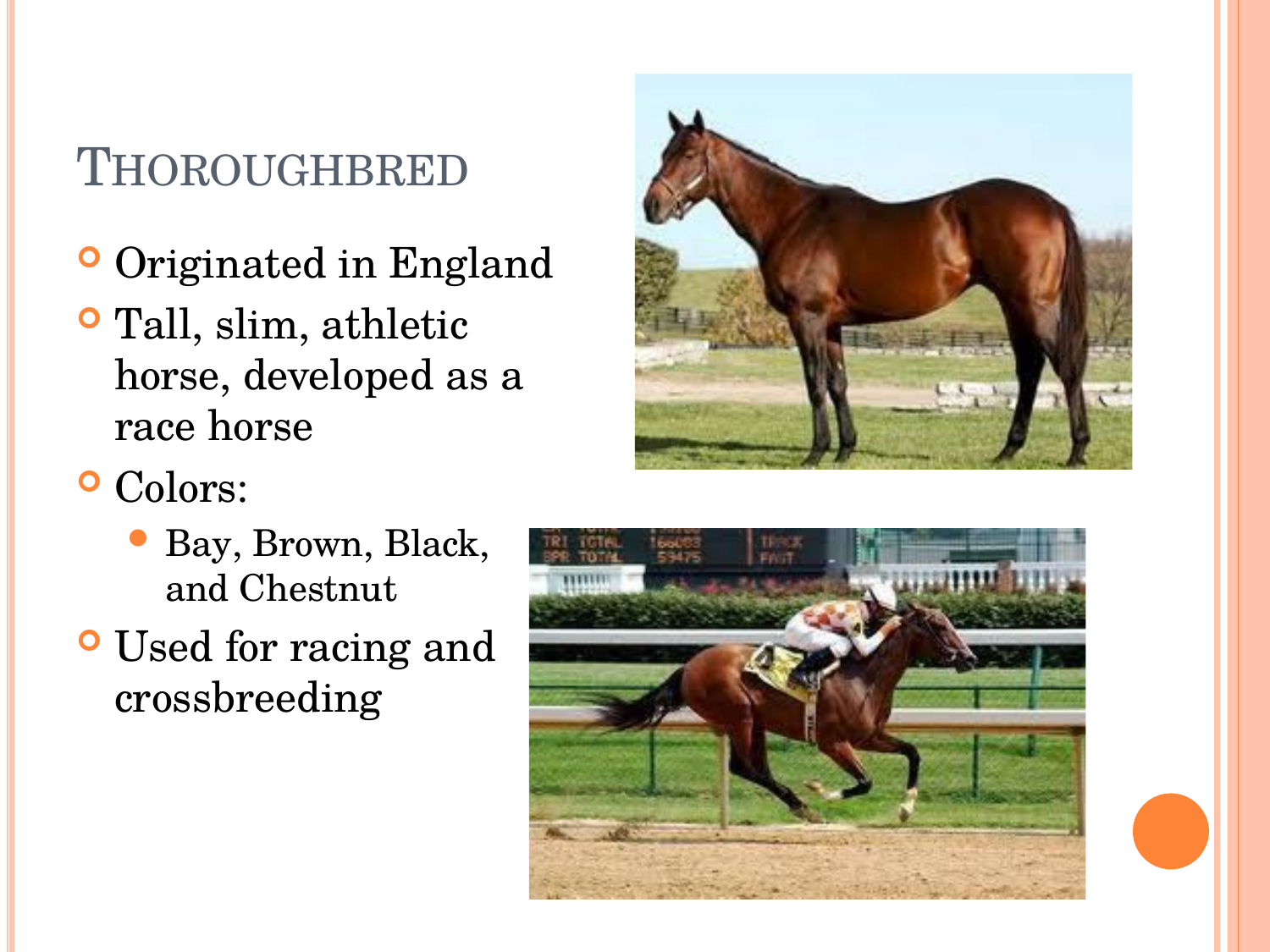

# THOROUGHBRED
Originated in England
Tall, slim, athletic horse, developed as a race horse
Colors:
Bay, Brown, Black, and Chestnut
Used for racing and crossbreeding